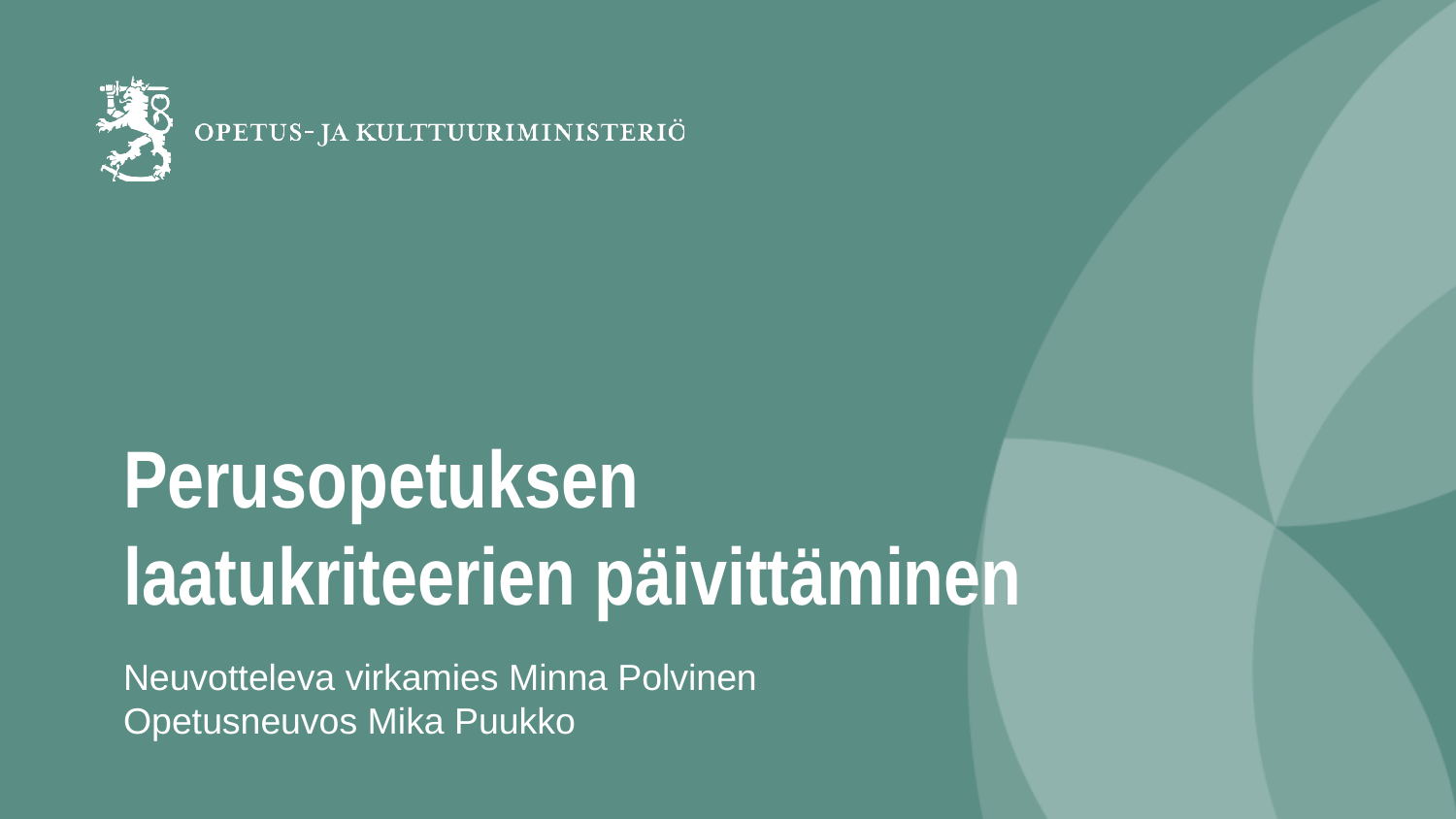

# Perusopetuksen  laatukriteerien päivittäminen
Neuvotteleva virkamies Minna Polvinen
Opetusneuvos Mika Puukko